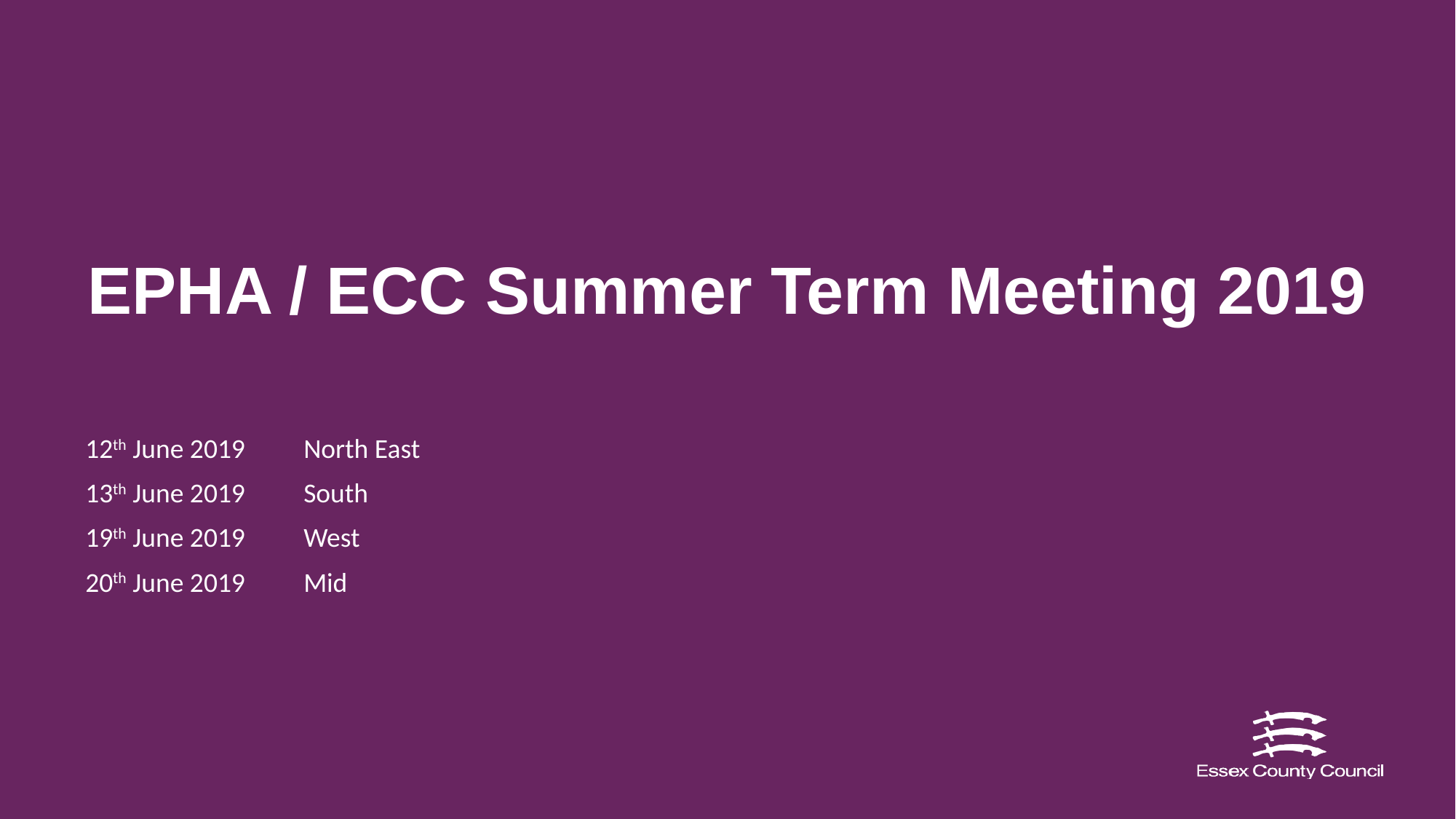

# EPHA / ECC Summer Term Meeting 2019
12th June 2019	North East
13th June 2019	South
19th June 2019	West
20th June 2019	Mid